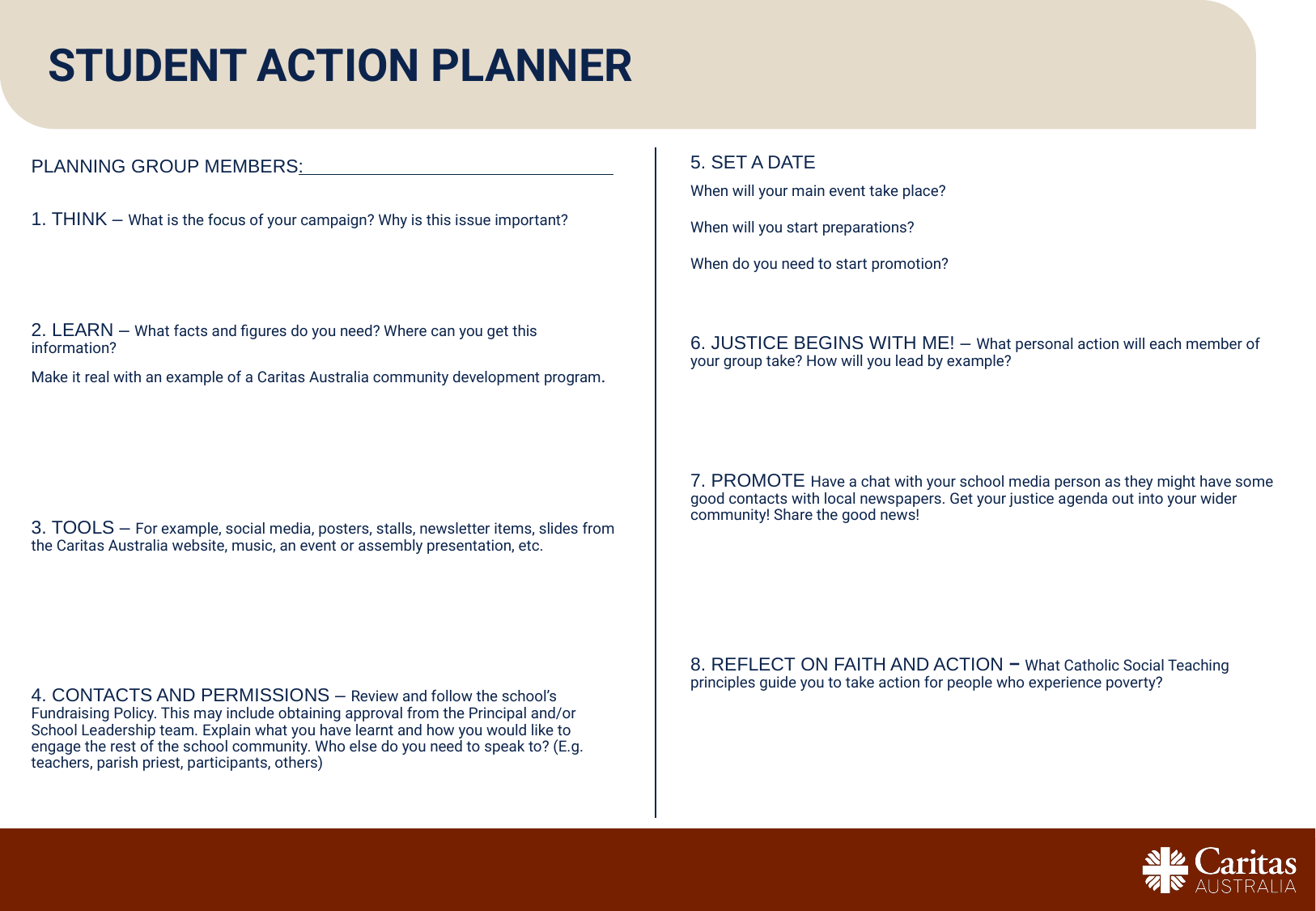

# Student Action planner

5. SET A DATE
When will your main event take place?
When will you start preparations?
When do you need to start promotion?

6. JUSTICE BEGINS WITH ME! – What personal action will each member of your group take? How will you lead by example?

7. PROMOTE Have a chat with your school media person as they might have some good contacts with local newspapers. Get your justice agenda out into your wider community! Share the good news!

8. REFLECT ON FAITH AND ACTION – What Catholic Social Teaching principles guide you to take action for people who experience poverty?
PLANNING GROUP MEMBERS:
1. THINK – What is the focus of your campaign? Why is this issue important?

2. LEARN – What facts and figures do you need? Where can you get this information?
Make it real with an example of a Caritas Australia community development program.

3. TOOLS – For example, social media, posters, stalls, newsletter items, slides from the Caritas Australia website, music, an event or assembly presentation, etc.

4. CONTACTS AND PERMISSIONS – Review and follow the school’s Fundraising Policy. This may include obtaining approval from the Principal and/or School Leadership team. Explain what you have learnt and how you would like to engage the rest of the school community. Who else do you need to speak to? (E.g. teachers, parish priest, participants, others)